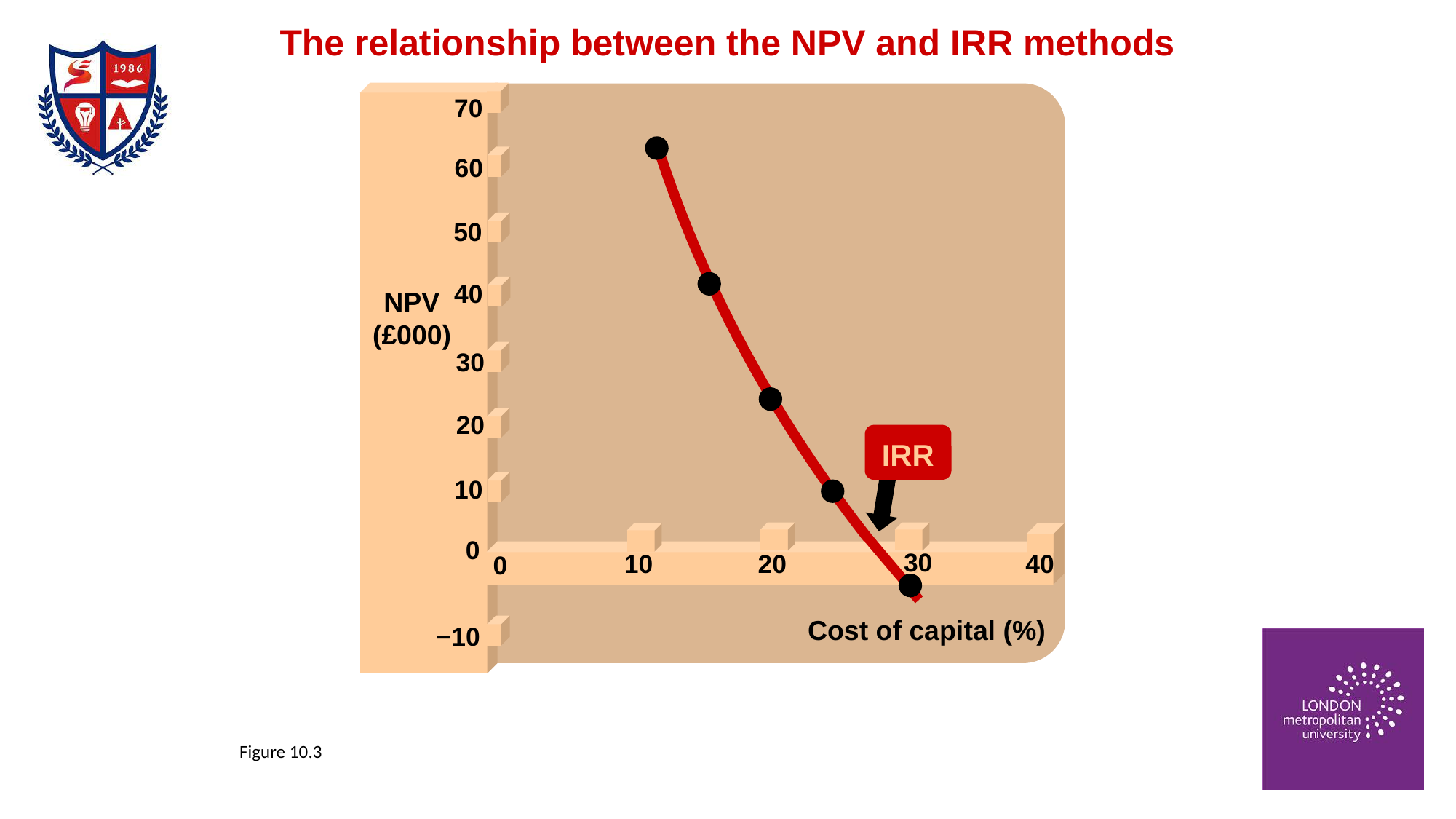

The relationship between the NPV and IRR methods

70

60

50

40

NPV (£000)
30

20

IRR

10

0

30

10
20
40
0

Cost of capital (%)
−10

Figure 10.3